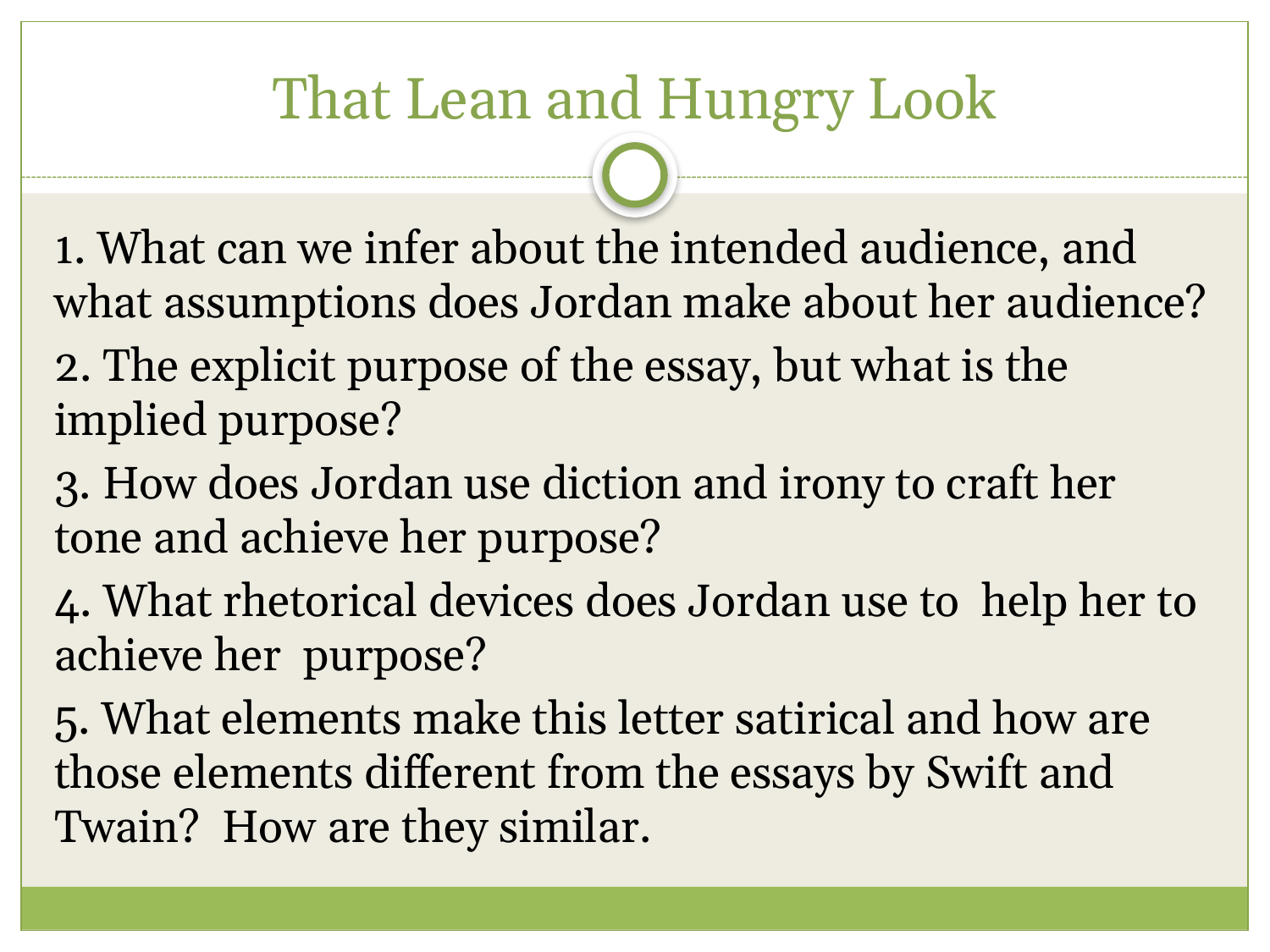

# That Lean and Hungry Look
1. What can we infer about the intended audience, and what assumptions does Jordan make about her audience?
2. The explicit purpose of the essay, but what is the implied purpose?
3. How does Jordan use diction and irony to craft her  tone and achieve her purpose?
4. What rhetorical devices does Jordan use to  help her to achieve her  purpose?
5. What elements make this letter satirical and how are those elements different from the essays by Swift and Twain?  How are they similar.